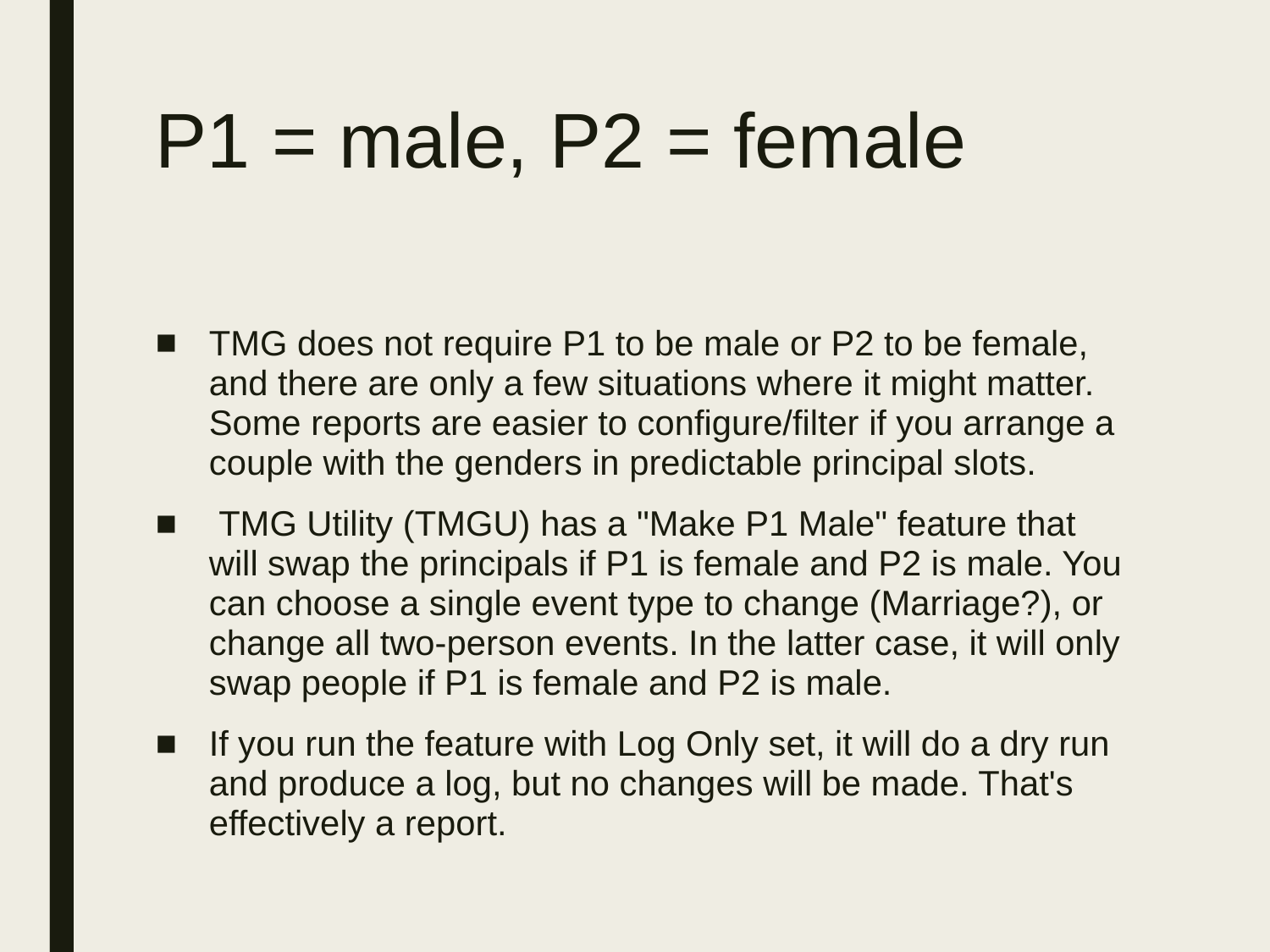

# P1 = male, P2 = female
TMG does not require P1 to be male or P2 to be female, and there are only a few situations where it might matter. Some reports are easier to configure/filter if you arrange a couple with the genders in predictable principal slots.
 TMG Utility (TMGU) has a "Make P1 Male" feature that will swap the principals if P1 is female and P2 is male. You can choose a single event type to change (Marriage?), or change all two-person events. In the latter case, it will only swap people if P1 is female and P2 is male.
If you run the feature with Log Only set, it will do a dry run and produce a log, but no changes will be made. That's effectively a report.